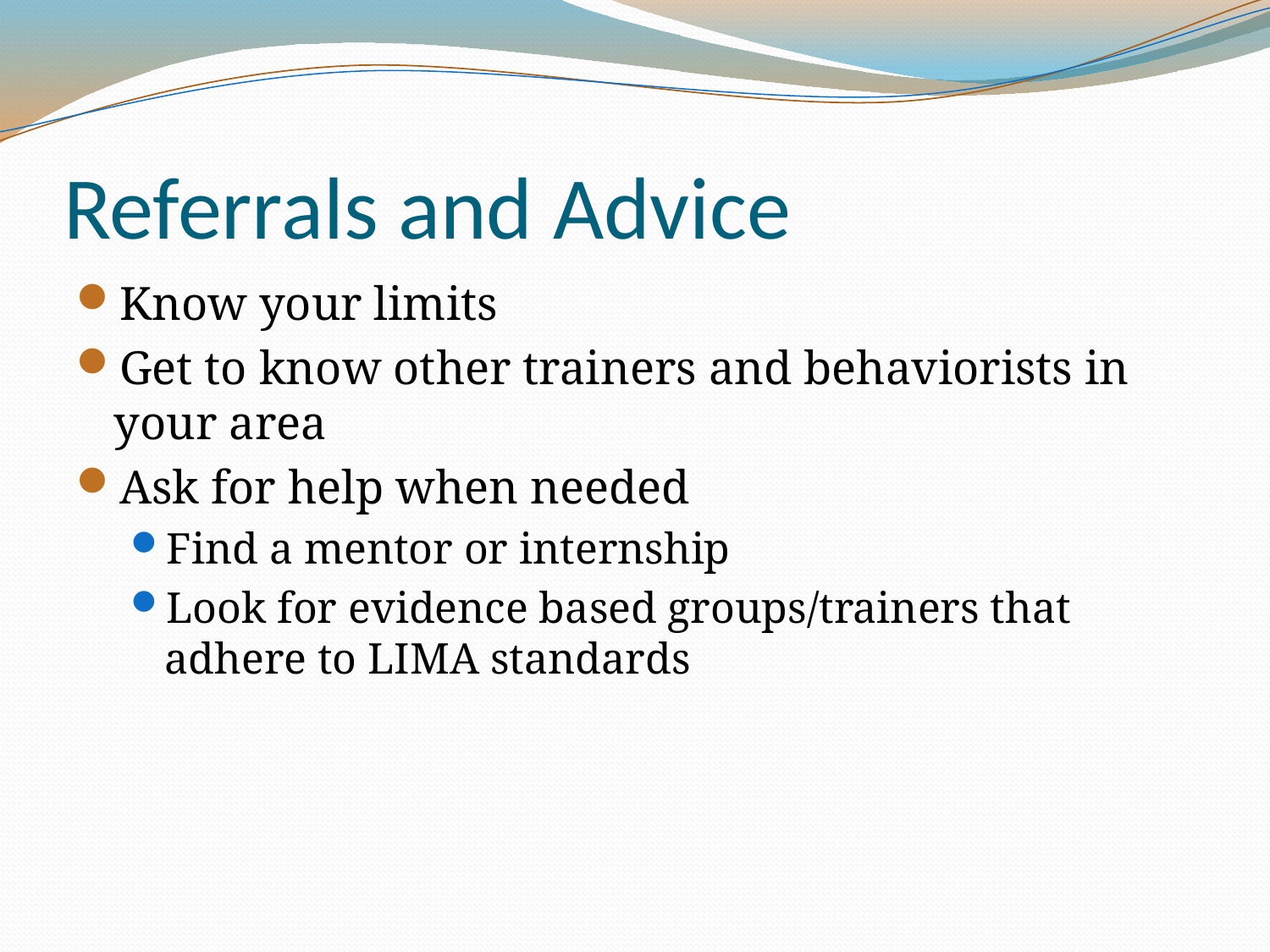

# Referrals and Advice
Know your limits
Get to know other trainers and behaviorists in your area
Ask for help when needed
Find a mentor or internship
Look for evidence based groups/trainers that adhere to LIMA standards